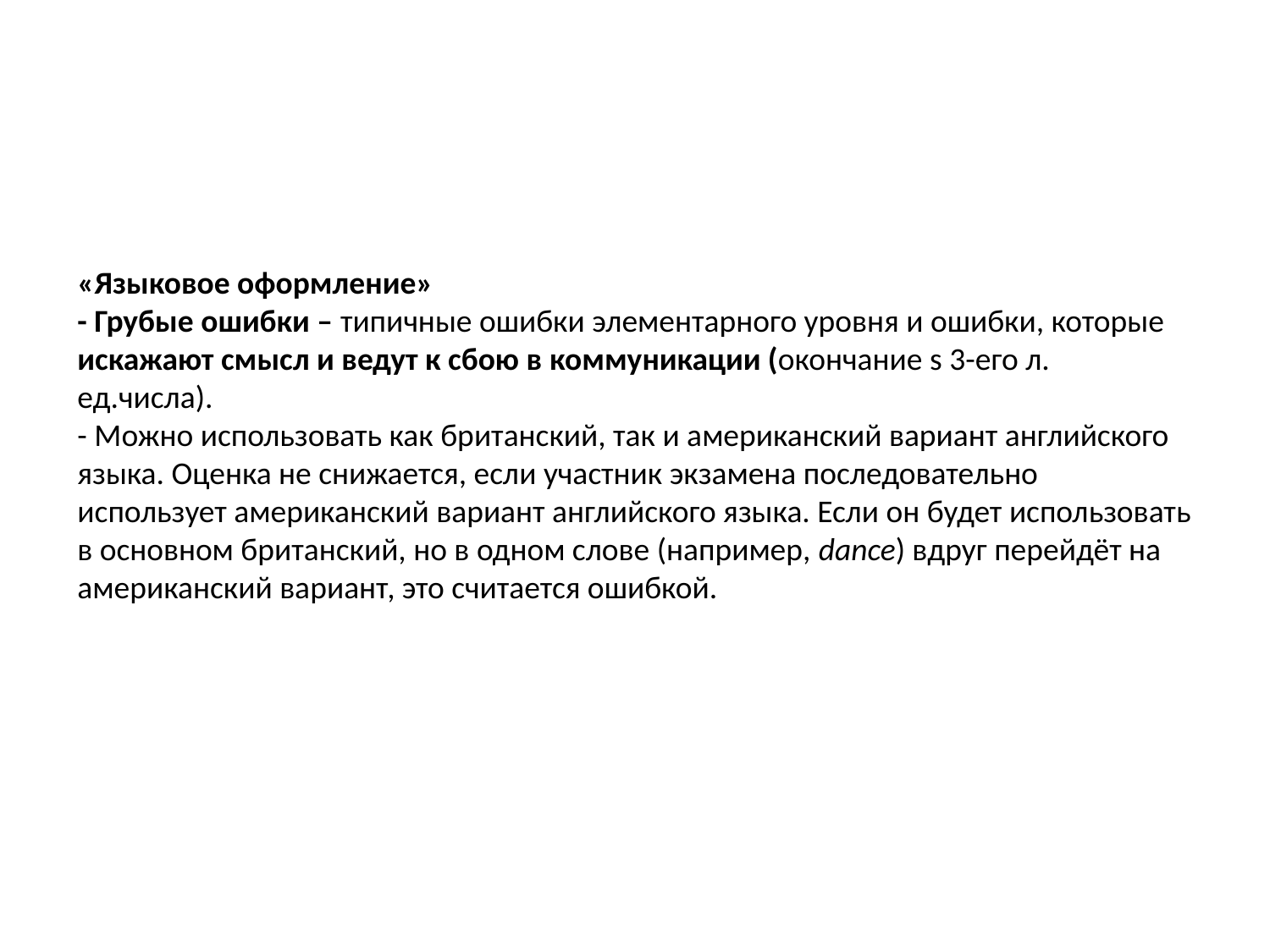

«Языковое оформление»
- Грубые ошибки – типичные ошибки элементарного уровня и ошибки, которые искажают смысл и ведут к сбою в коммуникации (окончание s 3-его л. ед.числа).
- Можно использовать как британский, так и американский вариант английского языка. Оценка не снижается, если участник экзамена последовательно использует американский вариант английского языка. Если он будет использовать в основном британский, но в одном слове (например, dance) вдруг перейдёт на американский вариант, это считается ошибкой.